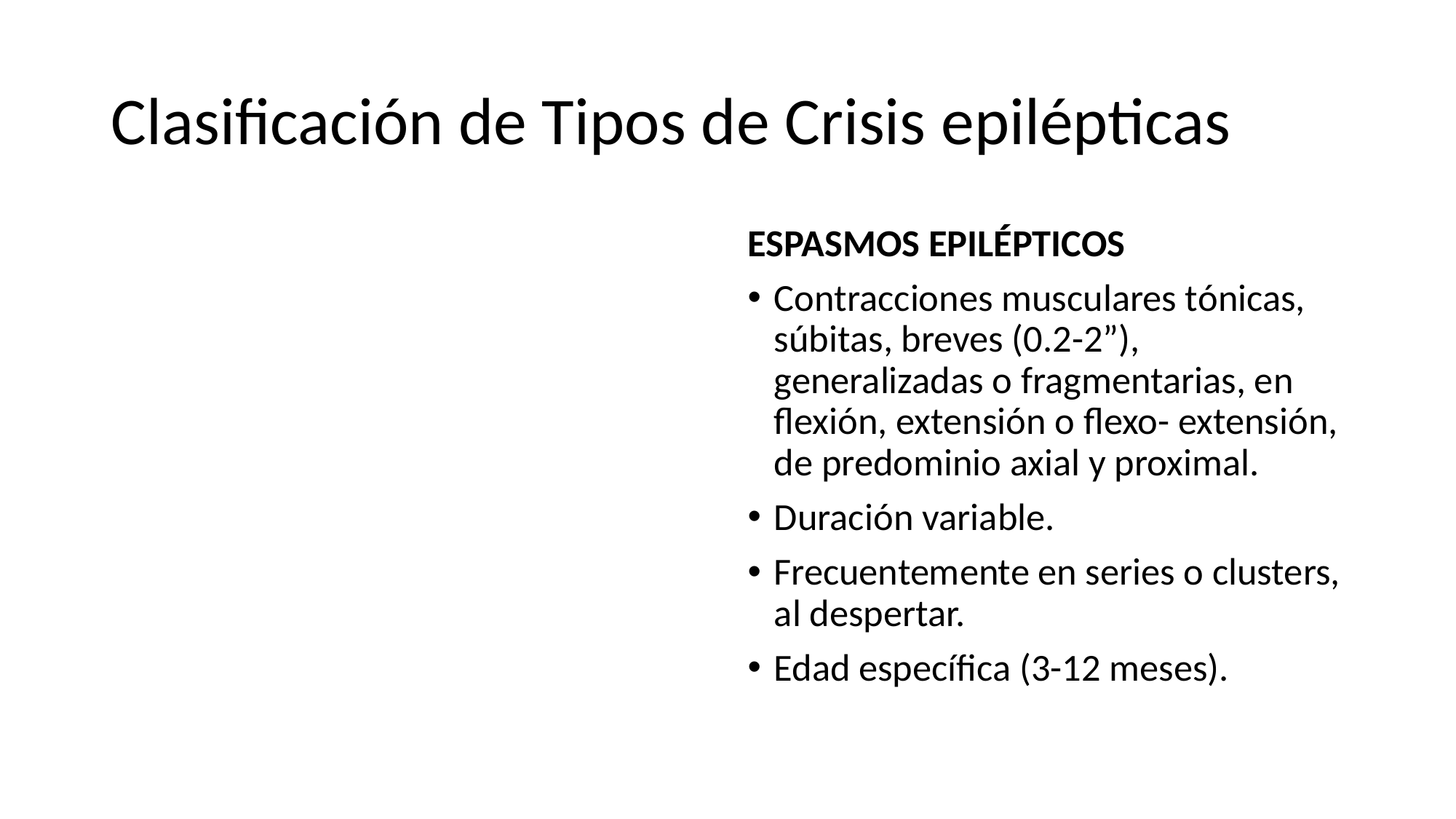

# Clasificación de Tipos de Crisis epilépticas

ESPASMOS EPILÉPTICOS
Contracciones musculares tónicas, súbitas, breves (0.2-2”), generalizadas o fragmentarias, en flexión, extensión o flexo- extensión, de predominio axial y proximal.
Duración variable.
Frecuentemente en series o clusters, al despertar.
Edad específica (3-12 meses).